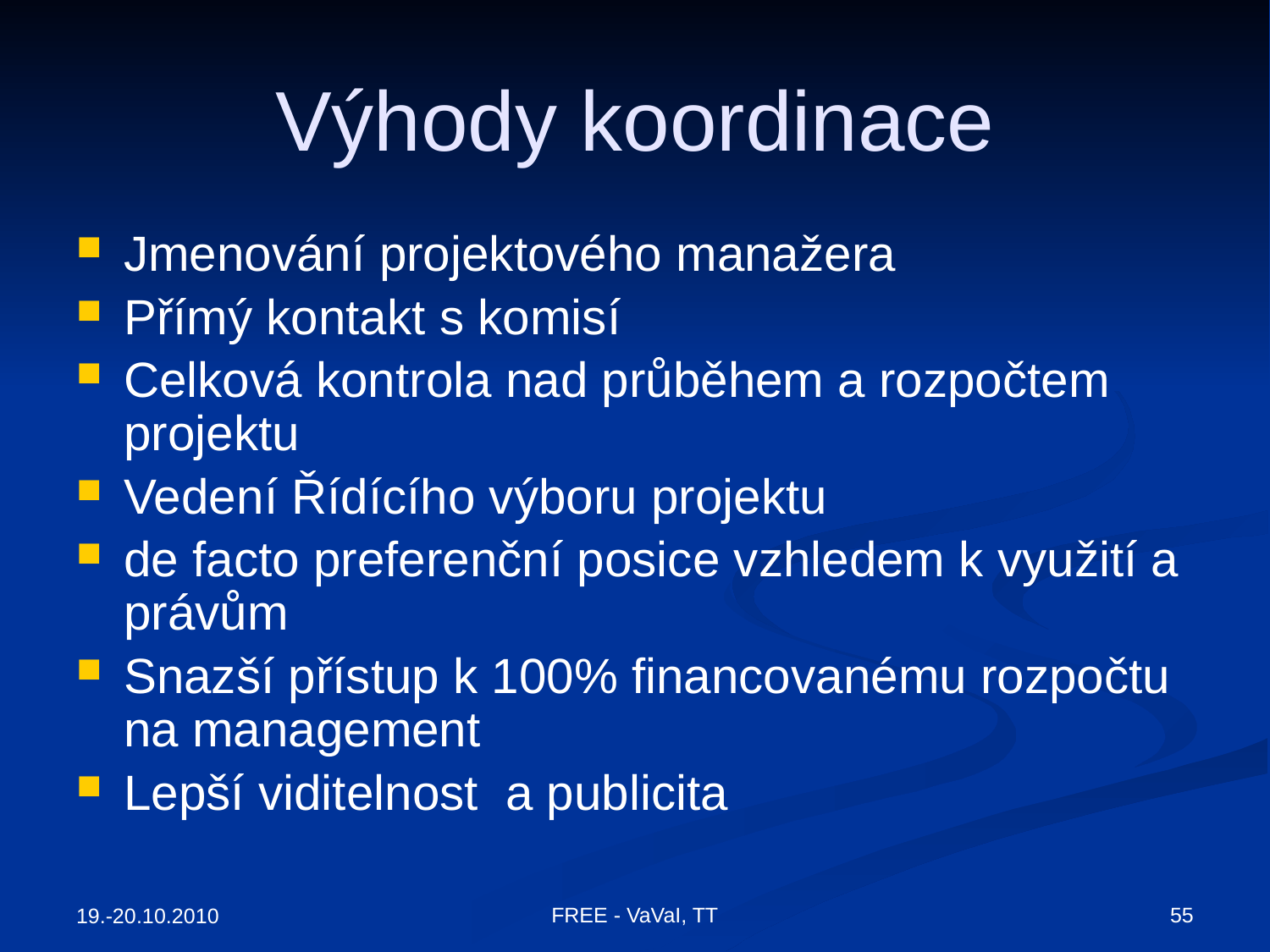

# Výhody koordinace
Jmenování projektového manažera
Přímý kontakt s komisí
Celková kontrola nad průběhem a rozpočtem projektu
Vedení Řídícího výboru projektu
de facto preferenční posice vzhledem k využití a právům
Snazší přístup k 100% financovanému rozpočtu na management
Lepší viditelnost  a publicita
FREE - VaVaI, TT
55
19.-20.10.2010